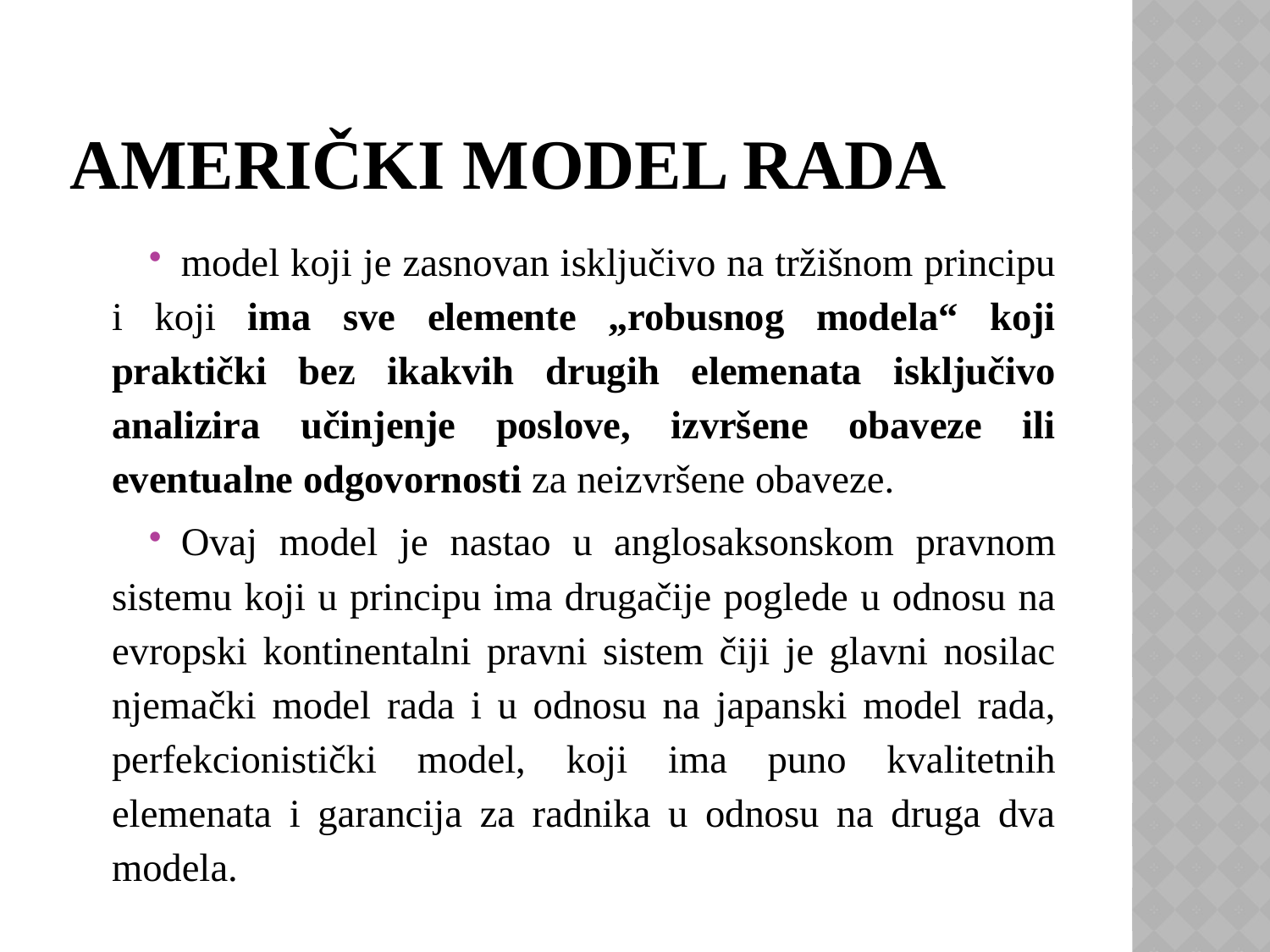

# Američki model rada
model koji je zasnovan isključivo na tržišnom principu i koji ima sve elemente „robusnog modela“ koji praktički bez ikakvih drugih elemenata isključivo analizira učinjenje poslove, izvršene obaveze ili eventualne odgovornosti za neizvršene obaveze.
Ovaj model je nastao u anglosaksonskom pravnom sistemu koji u principu ima drugačije poglede u odnosu na evropski kontinentalni pravni sistem čiji je glavni nosilac njemački model rada i u odnosu na japanski model rada, perfekcionistički model, koji ima puno kvalitetnih elemenata i garancija za radnika u odnosu na druga dva modela.